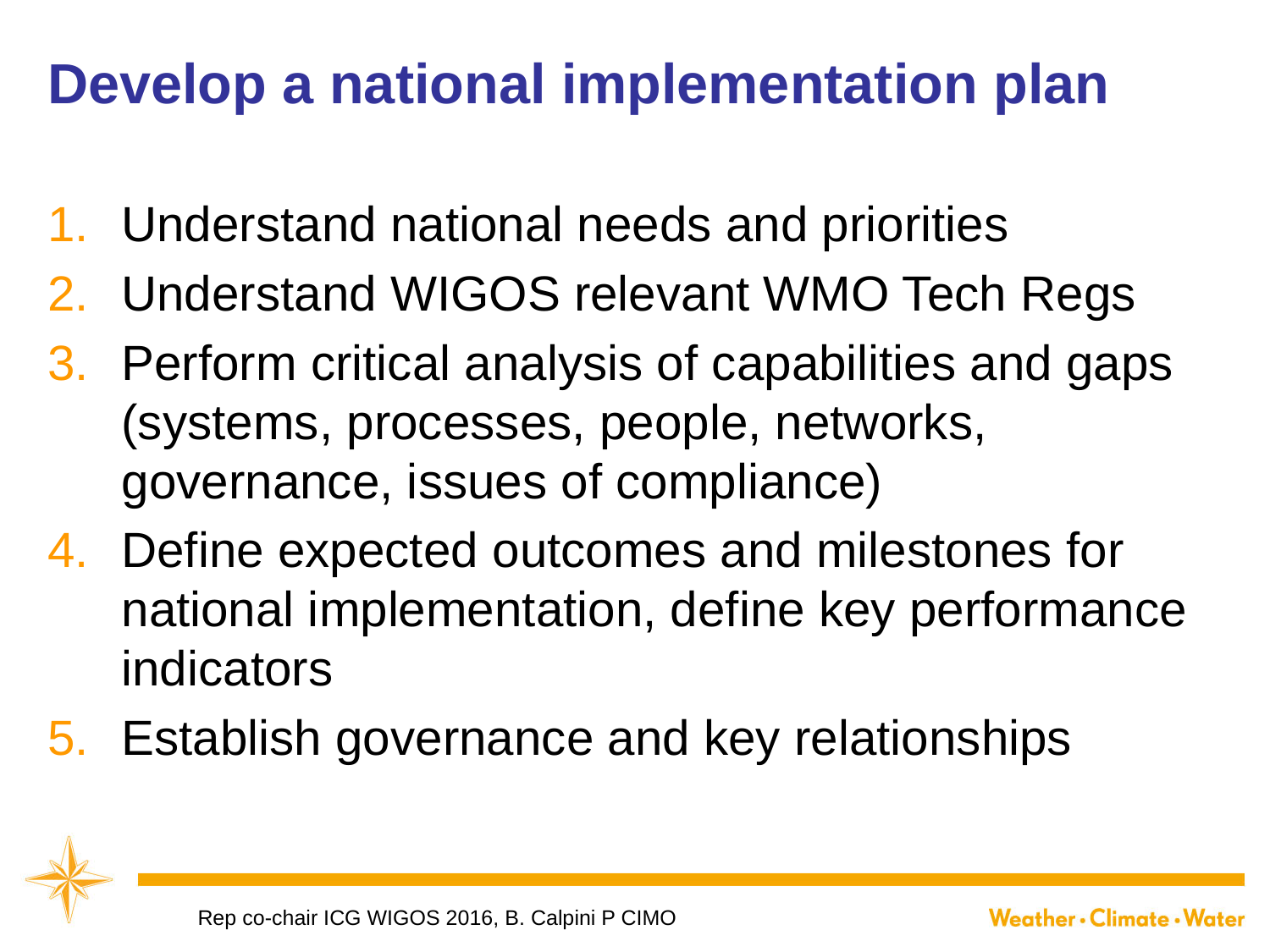

# Develop a national implementation plan
Understand national needs and priorities
Understand WIGOS relevant WMO Tech Regs
Perform critical analysis of capabilities and gaps (systems, processes, people, networks, governance, issues of compliance)
Define expected outcomes and milestones for national implementation, define key performance indicators
Establish governance and key relationships

Rep co-chair ICG WIGOS 2016, B. Calpini P CIMO
17